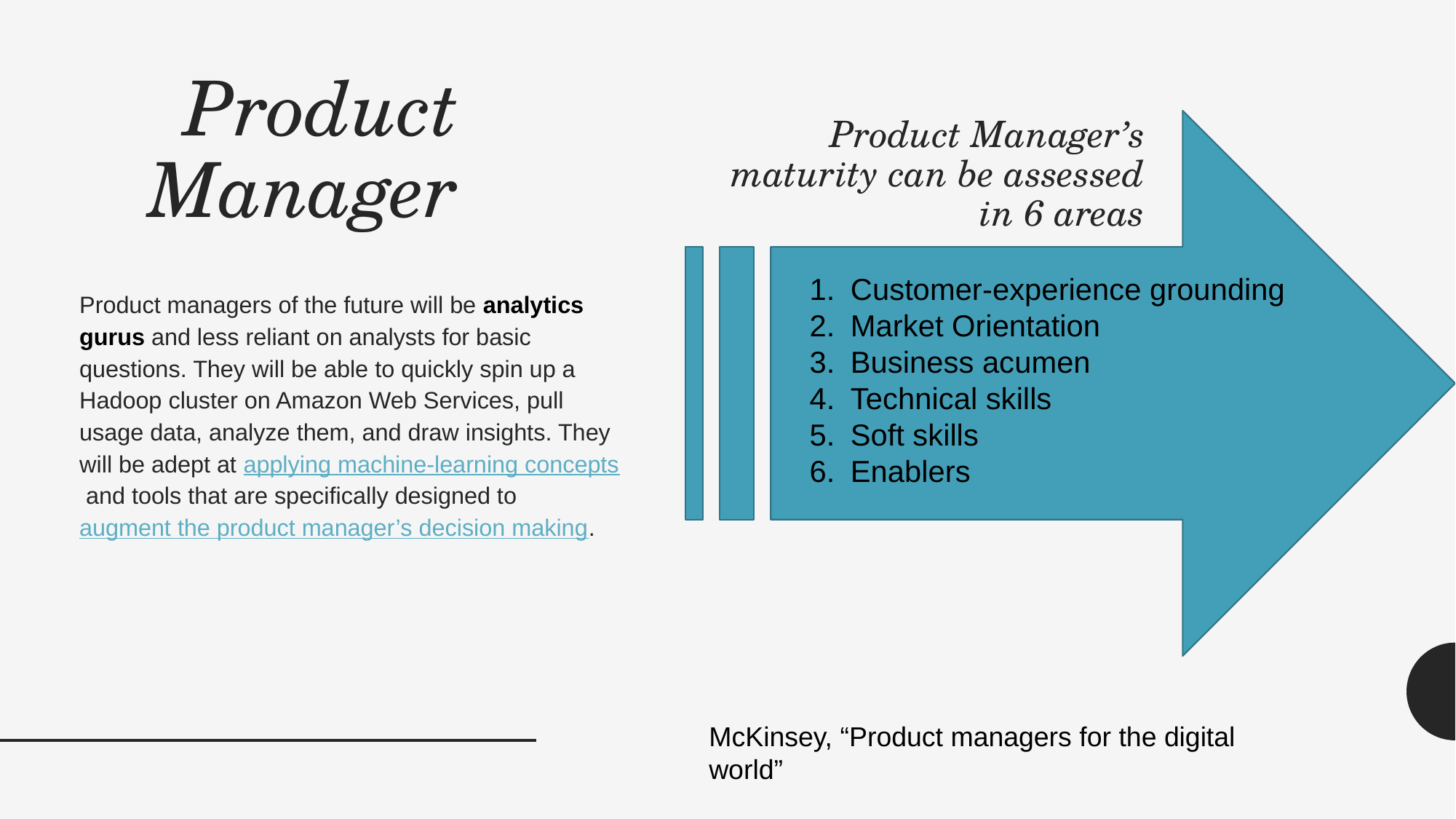

# Product Manager

Product Manager’s maturity can be assessed in 6 areas
Customer-experience grounding
Market Orientation
Business acumen
Technical skills
Soft skills
Enablers
Product managers of the future will be analytics gurus and less reliant on analysts for basic questions. They will be able to quickly spin up a Hadoop cluster on Amazon Web Services, pull usage data, analyze them, and draw insights. They will be adept at applying machine-learning concepts and tools that are specifically designed to augment the product manager’s decision making.
McKinsey, “Product managers for the digital world”